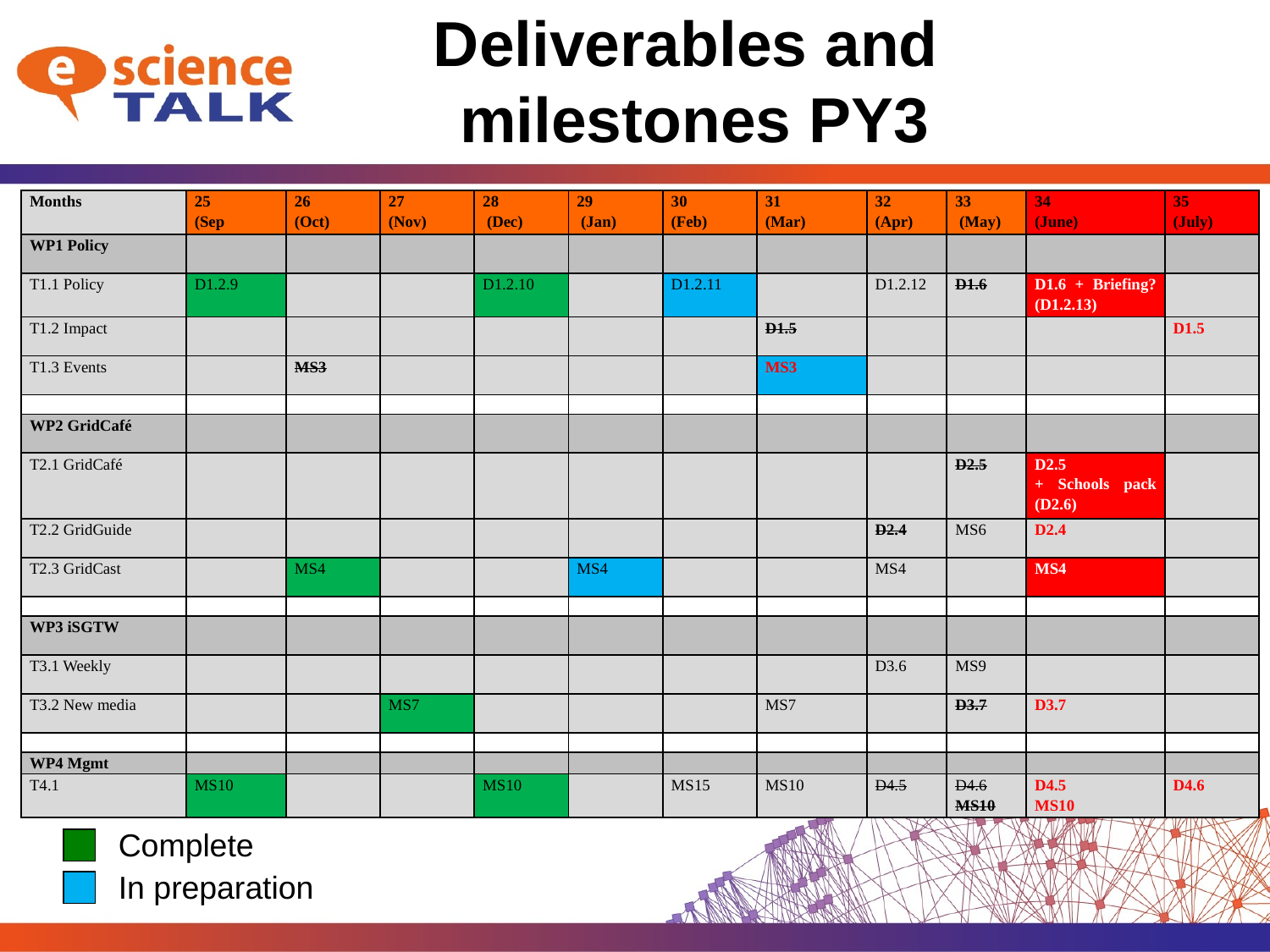

# Deliverables and milestones PY3
| Months | 25 (Sep | 26 (Oct) | 27 (Nov) | 28 (Dec) | 29 (Jan) | 30 (Feb) | 31 (Mar) | 32 (Apr) | 33 (May) | 34 (June) | 35 (July) |
| --- | --- | --- | --- | --- | --- | --- | --- | --- | --- | --- | --- |
| WP1 Policy |  |  |  |  |  |  |  |  |  |  |  |
| T1.1 Policy | D1.2.9 |  |  | D1.2.10 |  | D1.2.11 |  | D1.2.12 | D1.6 | D1.6 + Briefing? (D1.2.13) |  |
| T1.2 Impact |  |  |  |  |  |  | D1.5 |  |  |  | D1.5 |
| T1.3 Events |  | MS3 |  |  |  |  | MS3 |  |  |  |  |
|  |  |  |  |  |  |  |  |  |  |  |  |
| WP2 GridCafé |  |  |  |  |  |  |  |  |  |  |  |
| T2.1 GridCafé |  |  |  |  |  |  |  |  | D2.5 | D2.5 + Schools pack (D2.6) |  |
| T2.2 GridGuide |  |  |  |  |  |  |  | D2.4 | MS6 | D2.4 |  |
| T2.3 GridCast |  | MS4 |  |  | MS4 |  |  | MS4 |  | MS4 |  |
|  |  |  |  |  |  |  |  |  |  |  |  |
| WP3 iSGTW |  |  |  |  |  |  |  |  |  |  |  |
| T3.1 Weekly |  |  |  |  |  |  |  | D3.6 | MS9 |  |  |
| T3.2 New media |  |  | MS7 |  |  |  | MS7 |  | D3.7 | D3.7 |  |
|  |  |  |  |  |  |  |  |  |  |  |  |
| WP4 Mgmt |  |  |  |  |  |  |  |  |  |  |  |
| T4.1 | MS10 |  |  | MS10 |  | MS15 | MS10 | D4.5 | D4.6 MS10 | D4.5 MS10 | D4.6 |
Complete

In preparation